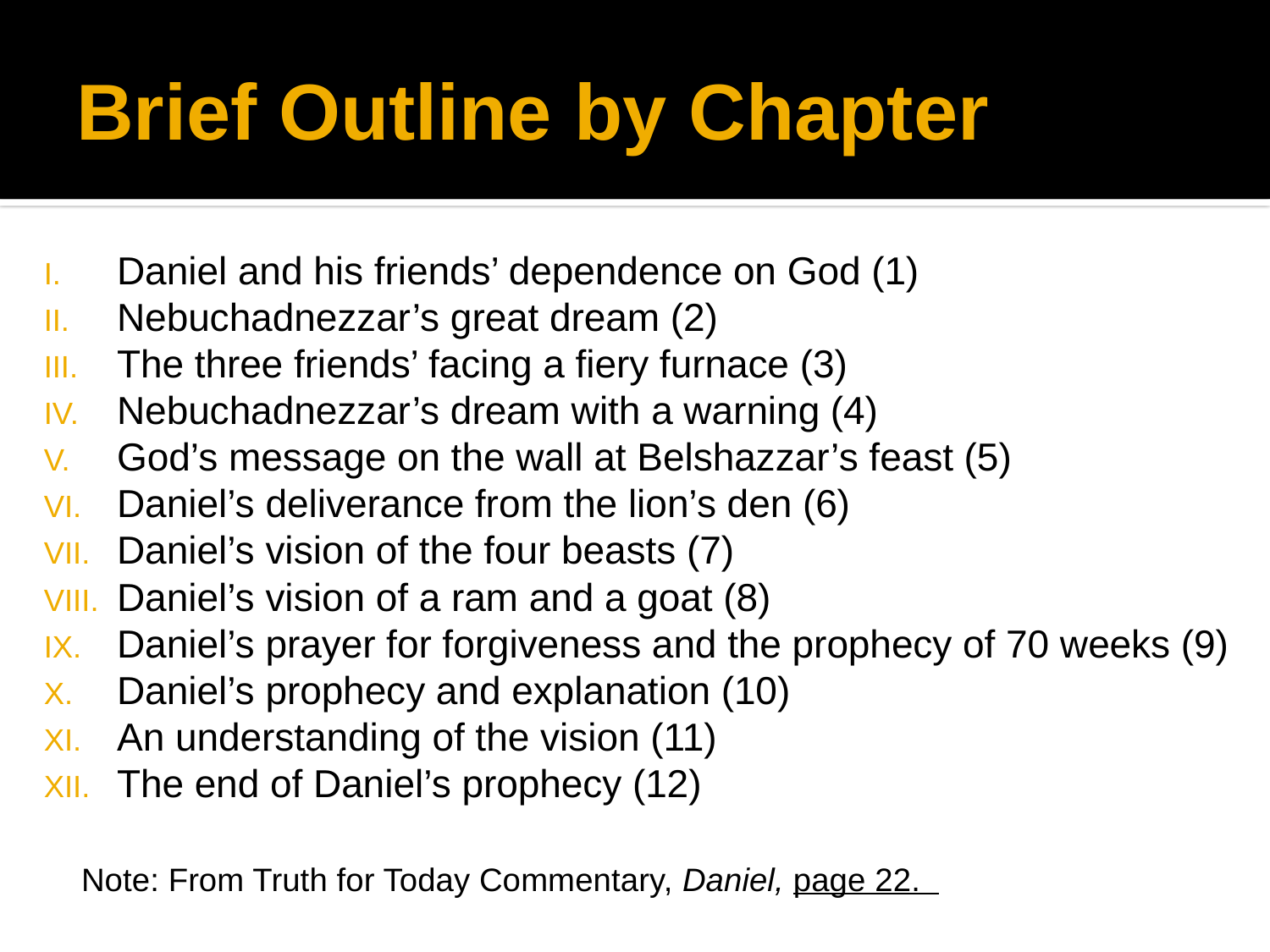

# Brief Outline by Chapter
Daniel and his friends’ dependence on God (1)
Nebuchadnezzar’s great dream (2)
The three friends’ facing a fiery furnace (3)
Nebuchadnezzar’s dream with a warning (4)
God’s message on the wall at Belshazzar’s feast (5)
Daniel’s deliverance from the lion’s den (6)
Daniel’s vision of the four beasts (7)
Daniel’s vision of a ram and a goat (8)
Daniel’s prayer for forgiveness and the prophecy of 70 weeks (9)
Daniel’s prophecy and explanation (10)
An understanding of the vision (11)
The end of Daniel’s prophecy (12)

Note: From Truth for Today Commentary, Daniel, page 22.